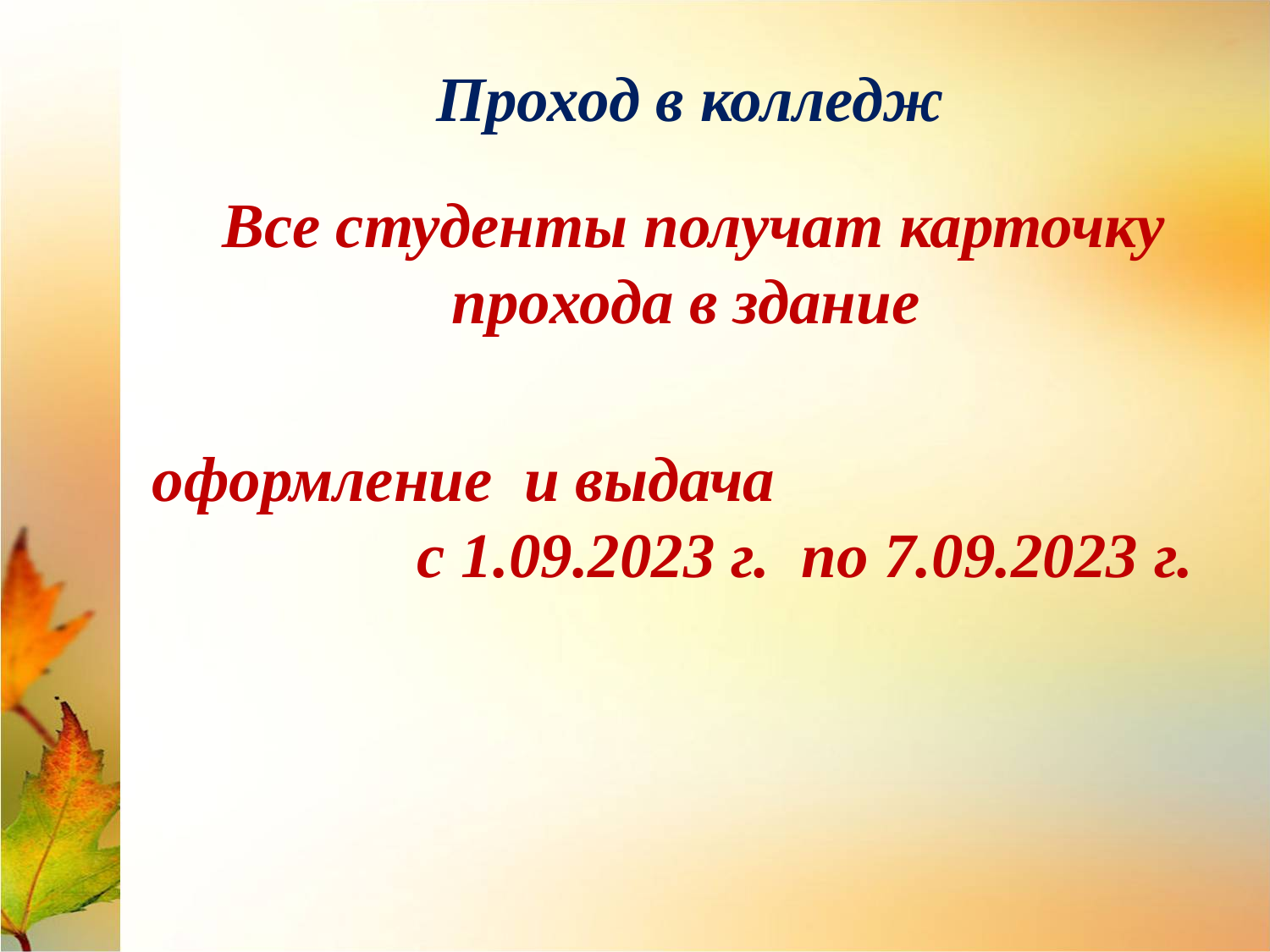

Проход в колледж

Все студенты получат карточку прохода в здание

оформление  и выдача                                            с 1.09.2023 г.  по 7.09.2023 г.